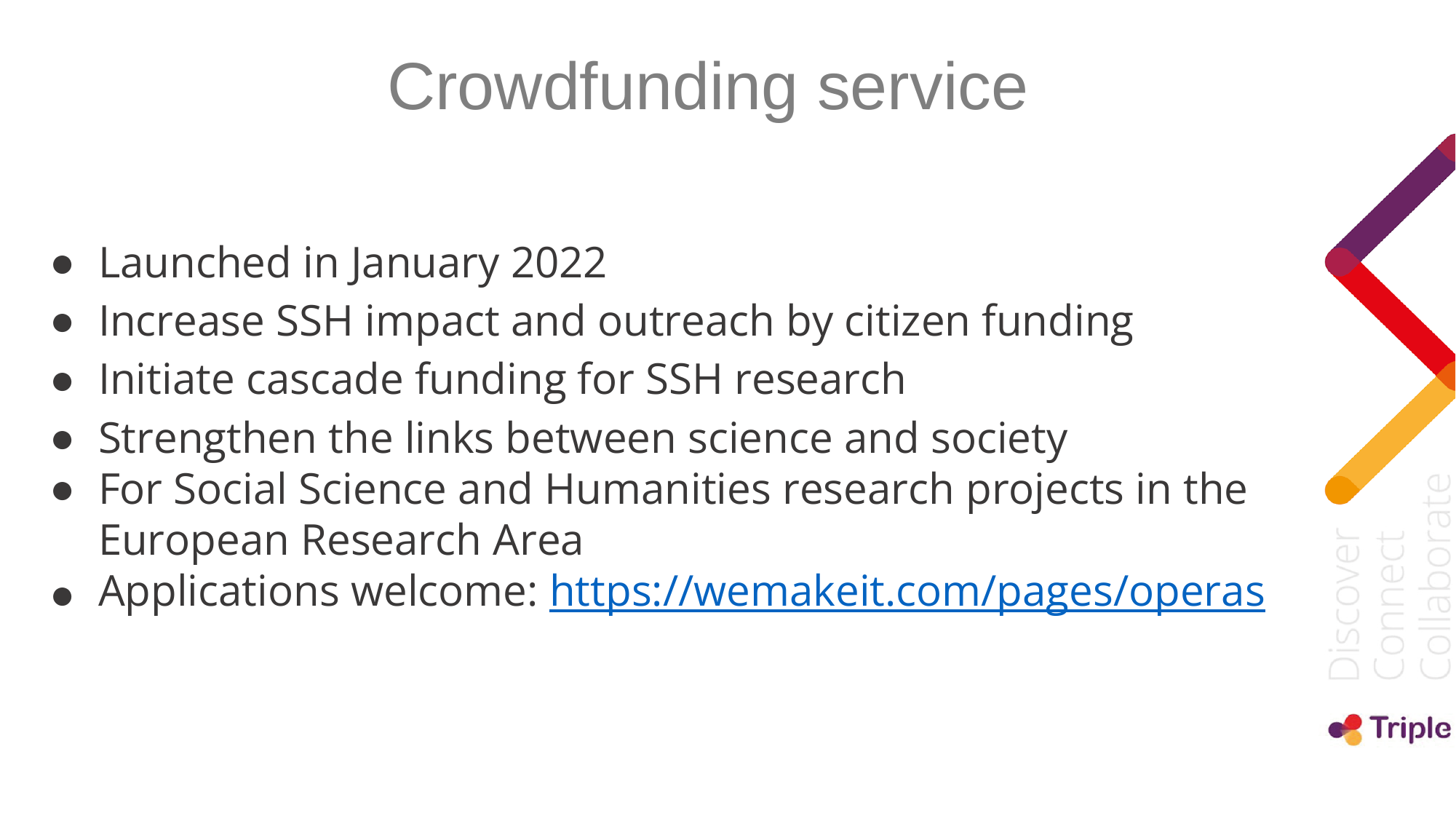

Crowdfunding service

Launched in January 2022
Increase SSH impact and outreach by citizen funding
Initiate cascade funding for SSH research
Strengthen the links between science and society
For Social Science and Humanities research projects in the European Research Area
Applications welcome: https://wemakeit.com/pages/operas